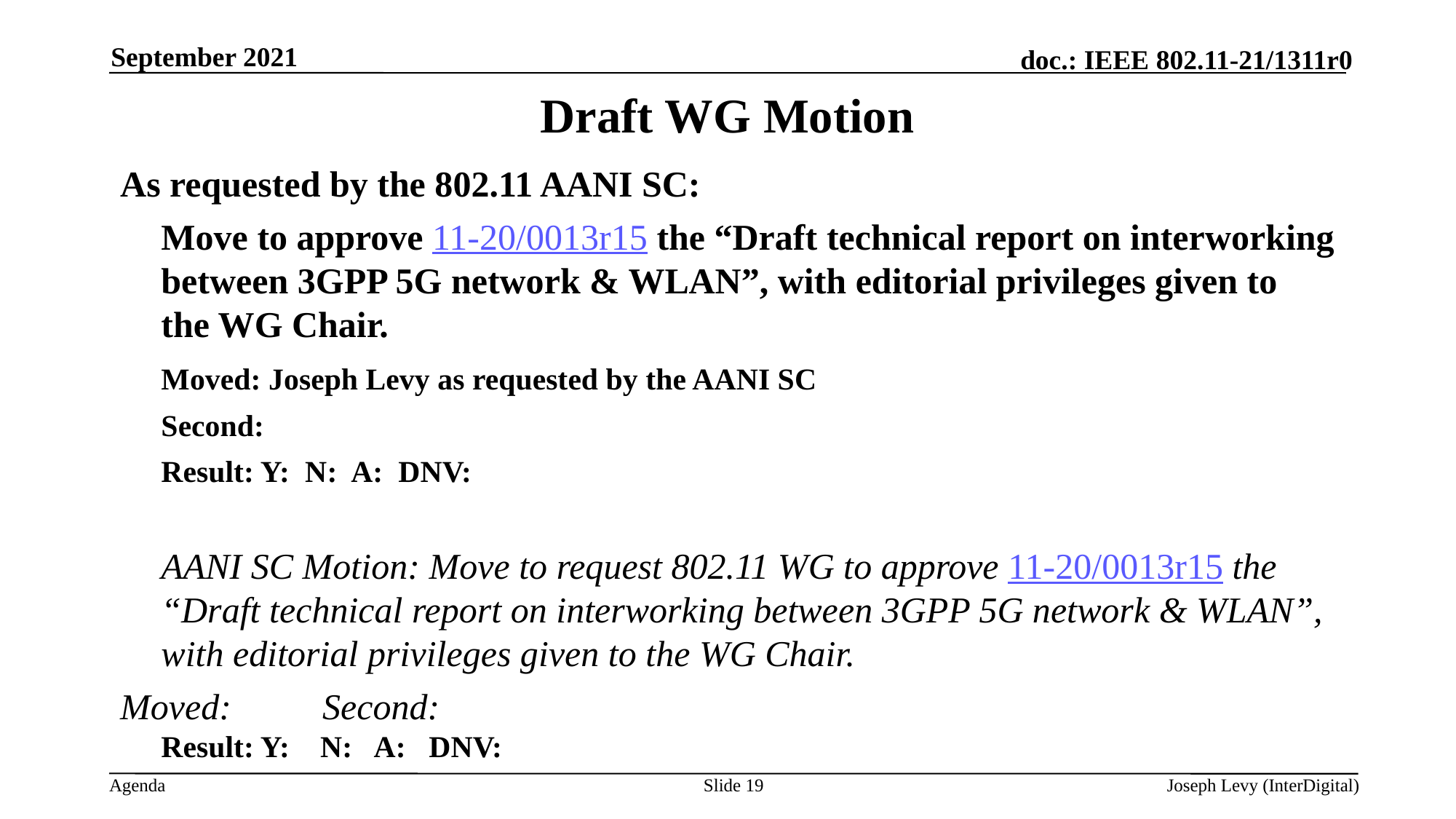

September 2021
# Draft WG Motion
As requested by the 802.11 AANI SC:
Move to approve 11-20/0013r15 the “Draft technical report on interworking between 3GPP 5G network & WLAN”, with editorial privileges given to the WG Chair.
	Moved: Joseph Levy as requested by the AANI SC
	Second:
	Result: Y:  N:  A:  DNV:

AANI SC Motion: Move to request 802.11 WG to approve 11-20/0013r15 the “Draft technical report on interworking between 3GPP 5G network & WLAN”, with editorial privileges given to the WG Chair.
Moved:          Second:
Result: Y:    N:   A:   DNV:

Slide 19
Joseph Levy (InterDigital)